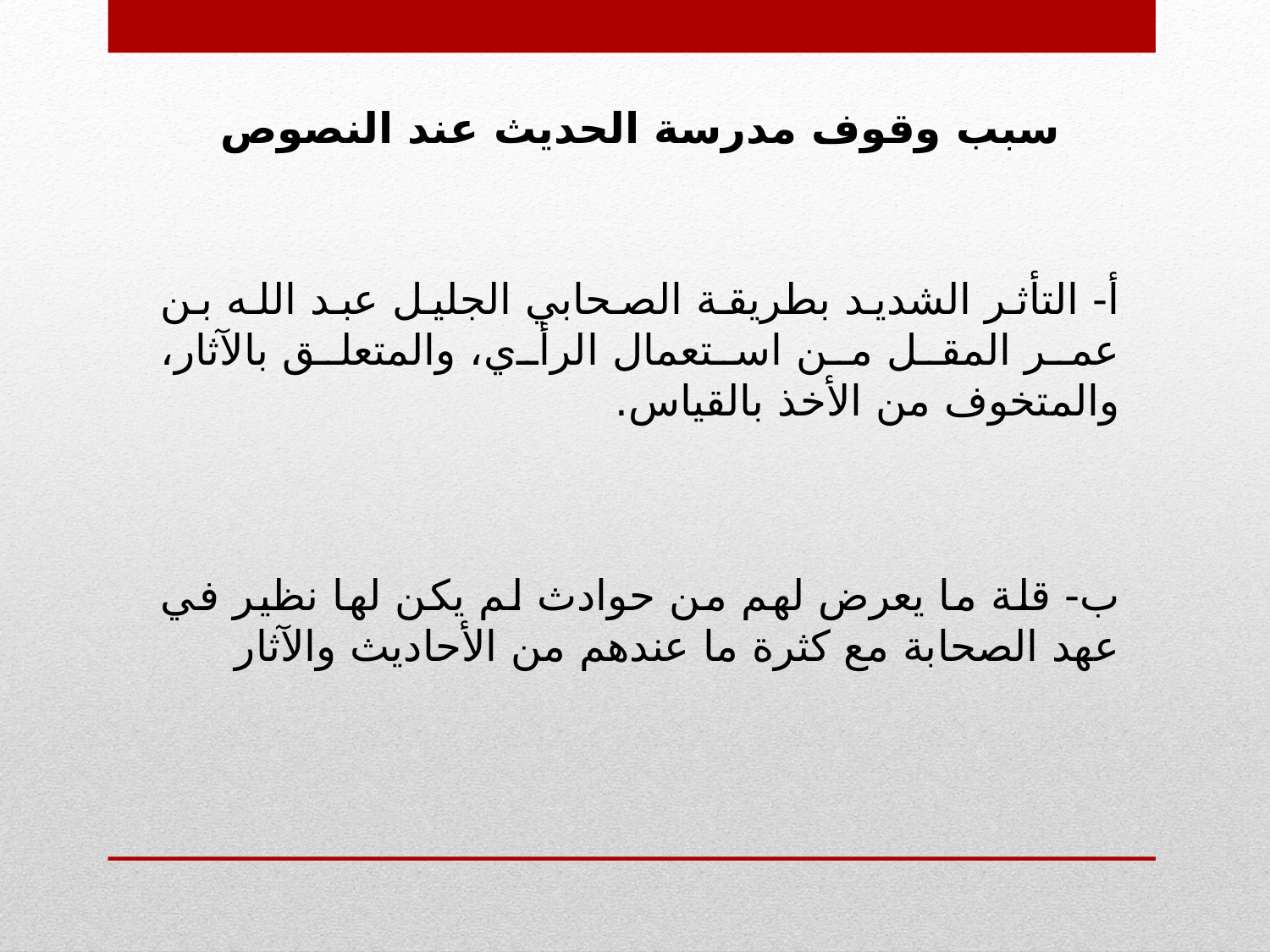

سبب وقوف مدرسة الحديث عند النصوص
أ- التأثر الشديد بطريقة الصحابي الجليل عبد الله بن عمر المقل من استعمال الرأي، والمتعلق بالآثار، والمتخوف من الأخذ بالقياس.
ب- قلة ما يعرض لهم من حوادث لم يكن لها نظير في عهد الصحابة مع كثرة ما عندهم من الأحاديث والآثار